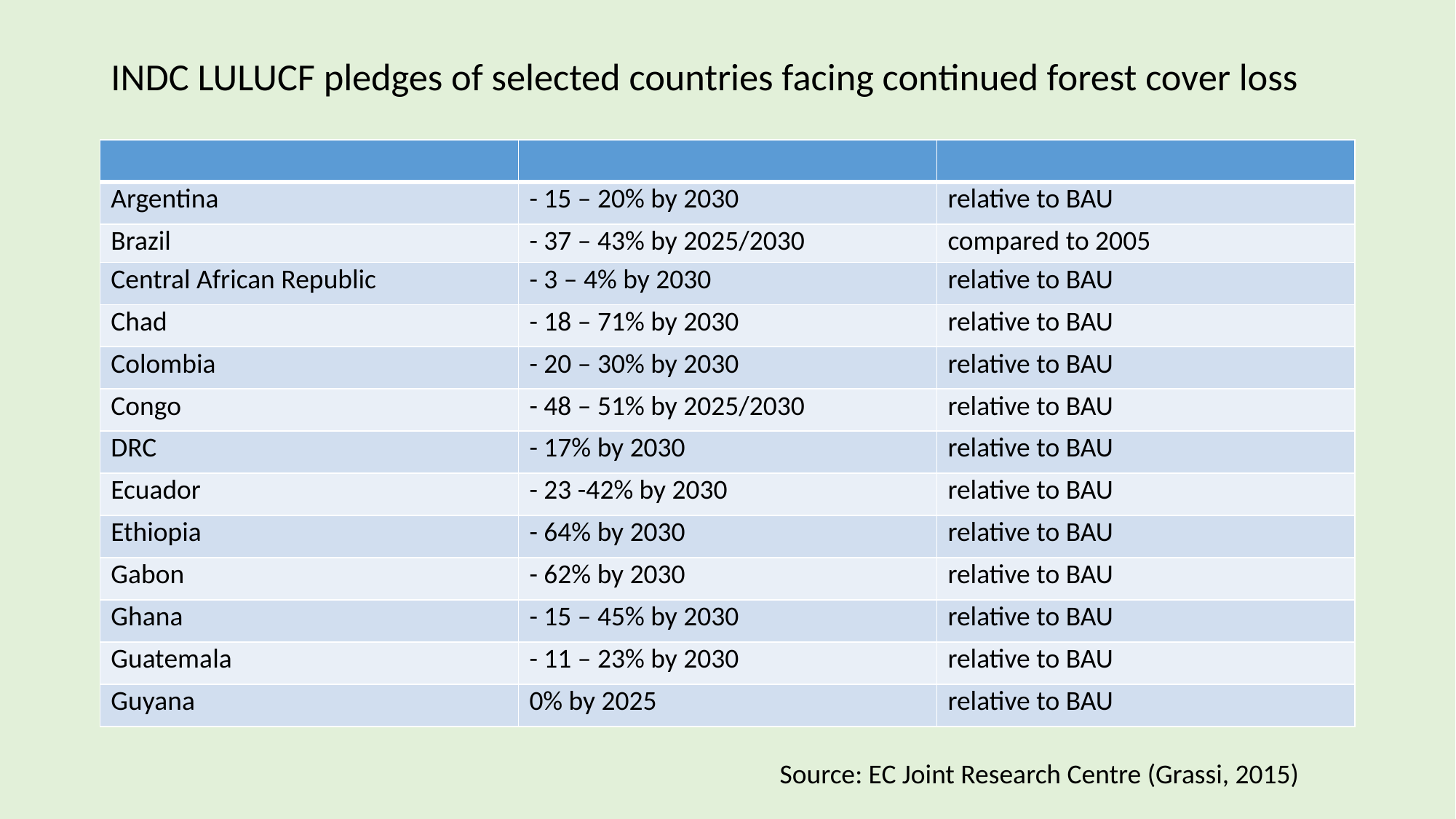

# INDC LULUCF pledges of selected countries facing continued forest cover loss
|  |  |  |
| --- | --- | --- |
| Argentina | - 15 – 20% by 2030 | relative to BAU |
| Brazil | - 37 – 43% by 2025/2030 | compared to 2005 |
| Central African Republic | - 3 – 4% by 2030 | relative to BAU |
| Chad | - 18 – 71% by 2030 | relative to BAU |
| Colombia | - 20 – 30% by 2030 | relative to BAU |
| Congo | - 48 – 51% by 2025/2030 | relative to BAU |
| DRC | - 17% by 2030 | relative to BAU |
| Ecuador | - 23 -42% by 2030 | relative to BAU |
| Ethiopia | - 64% by 2030 | relative to BAU |
| Gabon | - 62% by 2030 | relative to BAU |
| Ghana | - 15 – 45% by 2030 | relative to BAU |
| Guatemala | - 11 – 23% by 2030 | relative to BAU |
| Guyana | 0% by 2025 | relative to BAU |
Source: EC Joint Research Centre (Grassi, 2015)